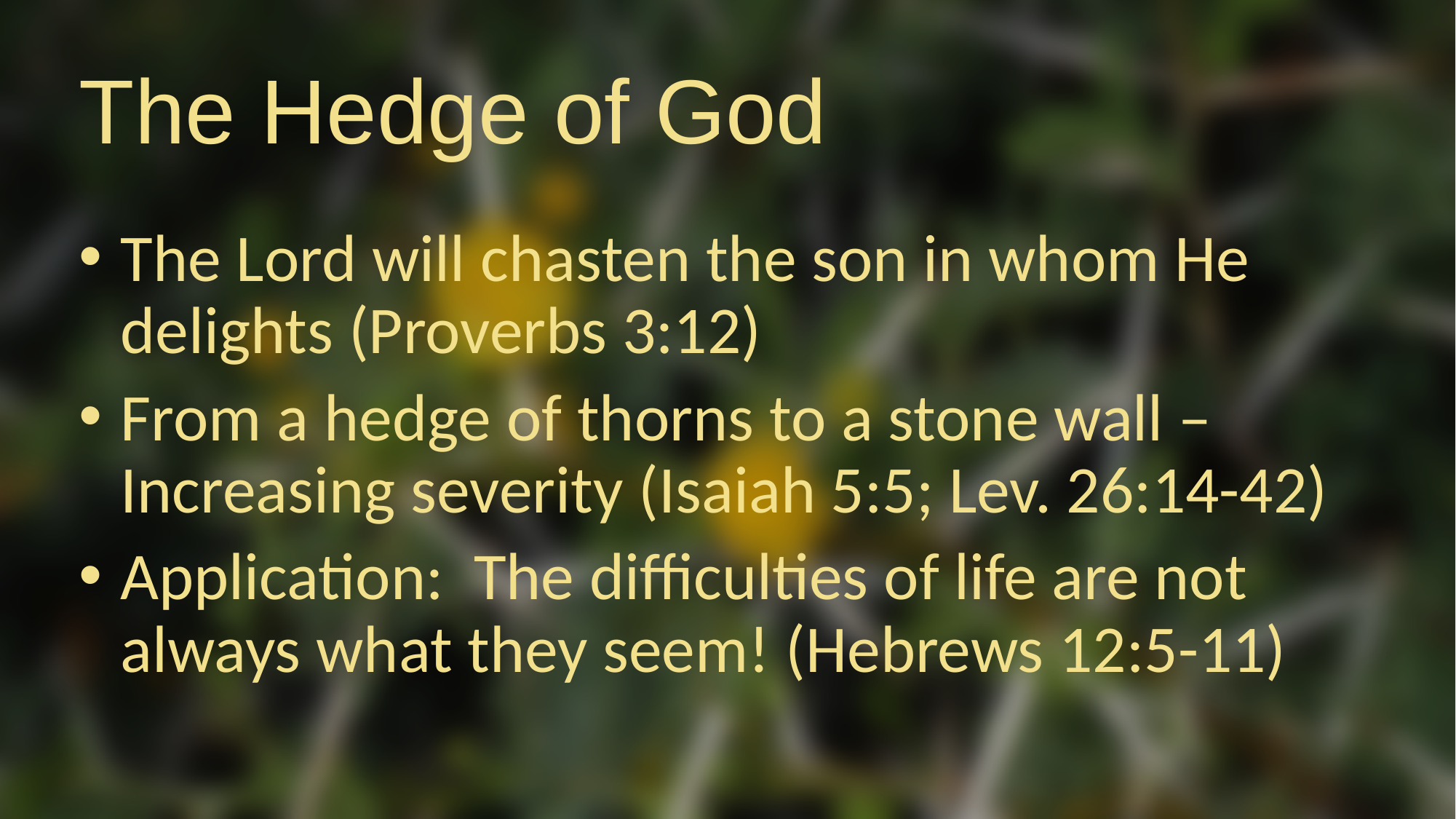

# The Hedge of God
The Lord will chasten the son in whom He delights (Proverbs 3:12)
From a hedge of thorns to a stone wall – Increasing severity (Isaiah 5:5; Lev. 26:14-42)
Application:  The difficulties of life are not always what they seem! (Hebrews 12:5-11)